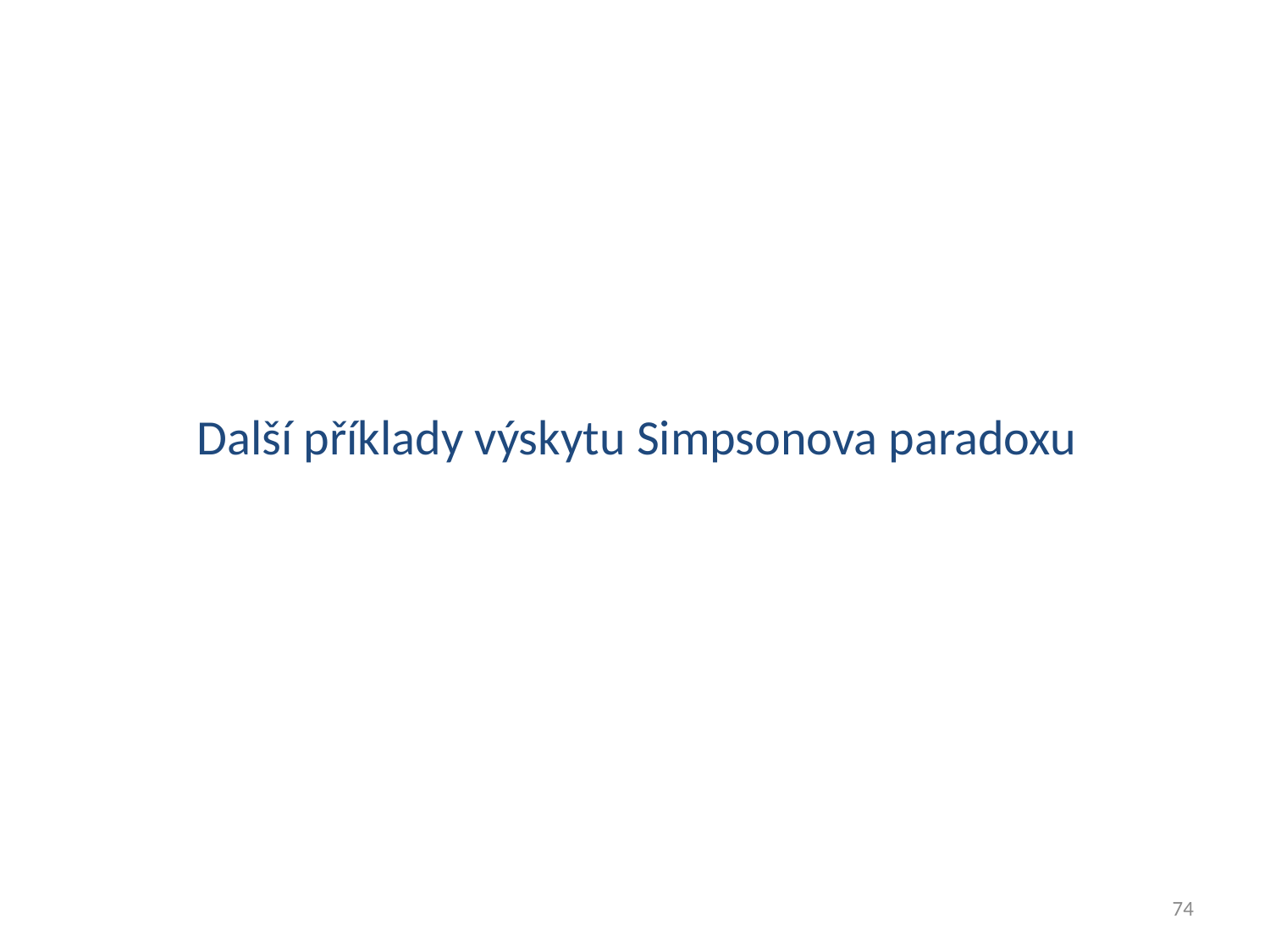

# Další příklady výskytu Simpsonova paradoxu
74